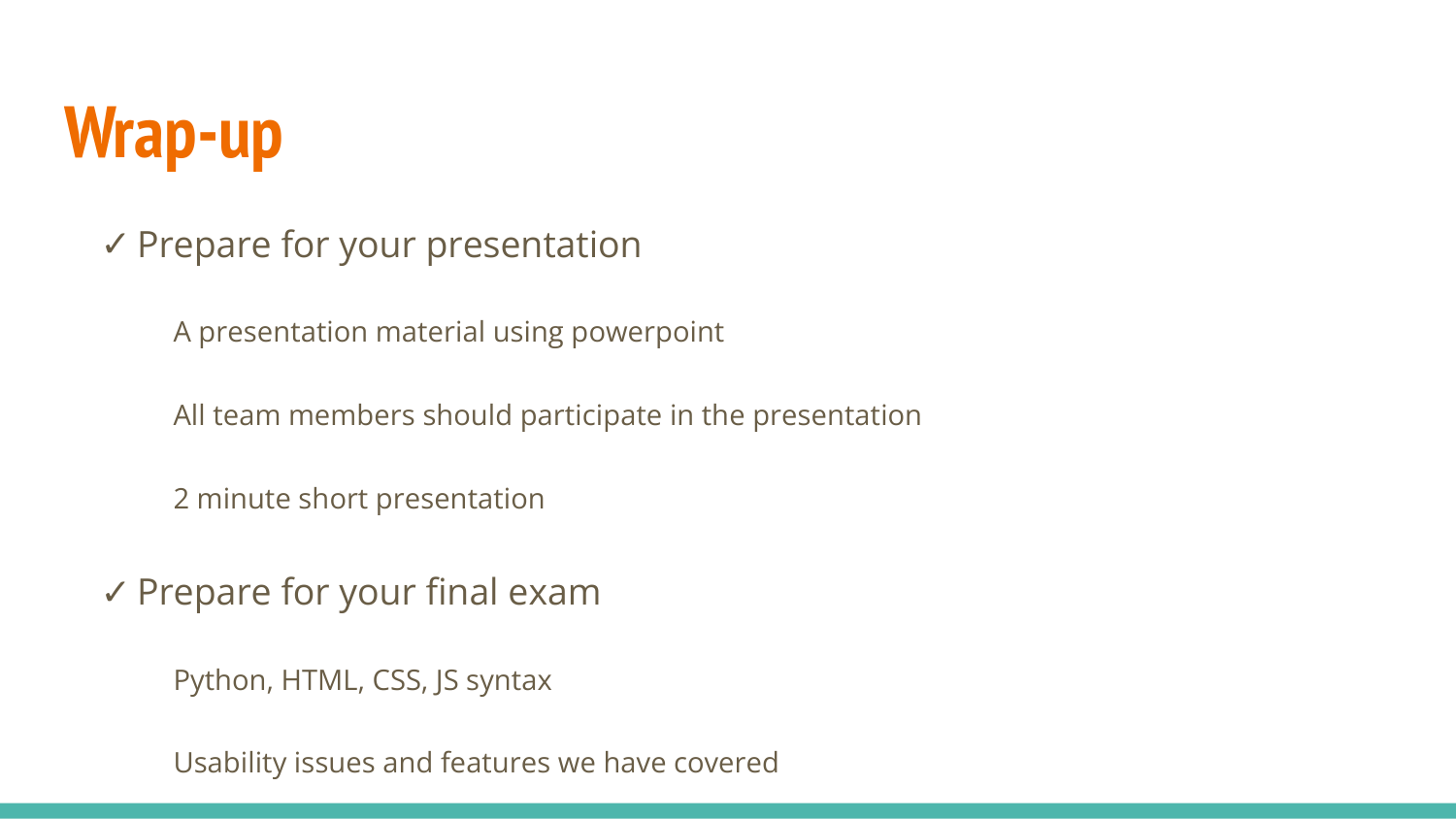

# Wrap-up
Prepare for your presentation
A presentation material using powerpoint
All team members should participate in the presentation
2 minute short presentation
Prepare for your final exam
Python, HTML, CSS, JS syntax
Usability issues and features we have covered